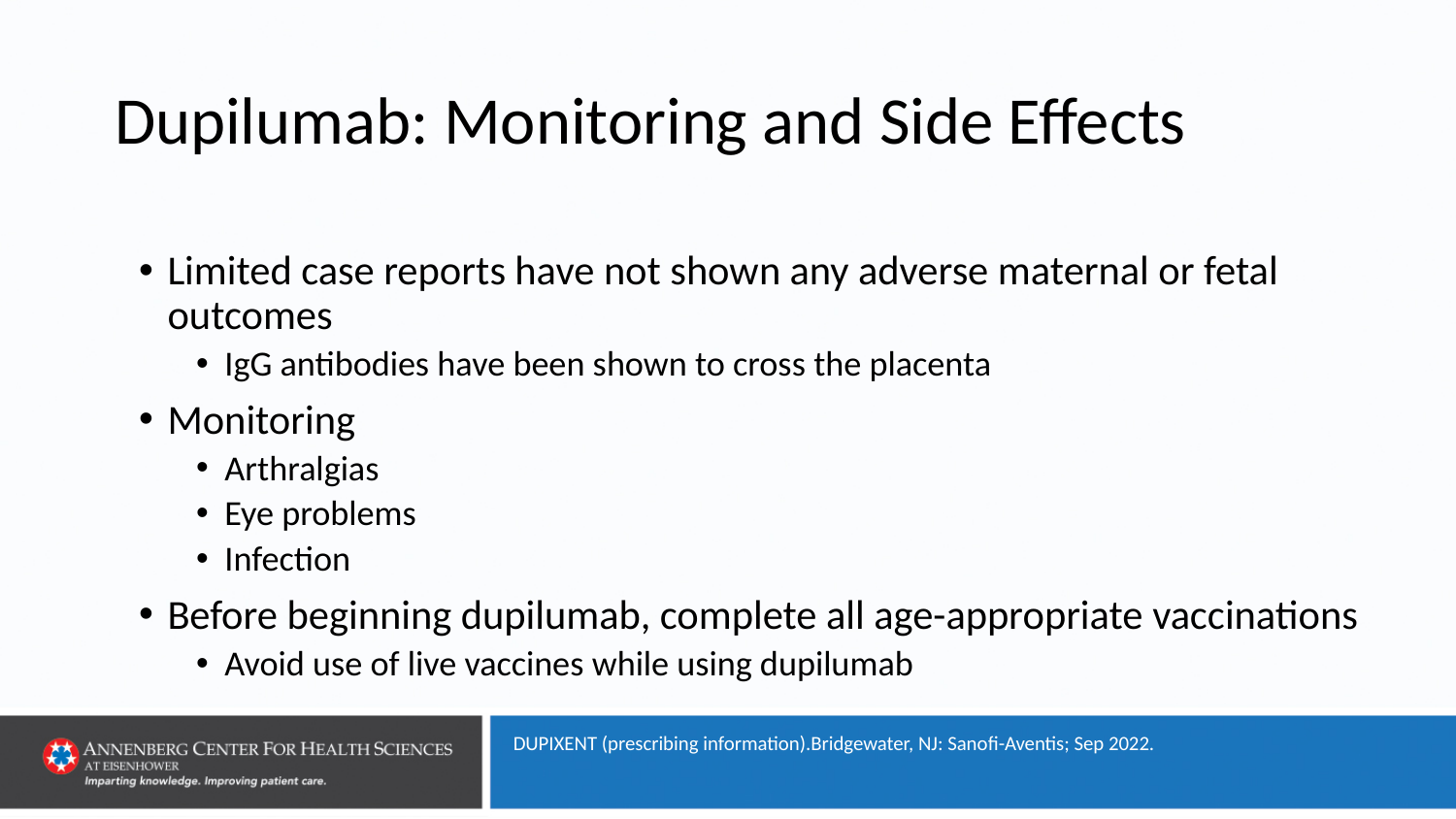

# Dupilumab: Monitoring and Side Effects

Limited case reports have not shown any adverse maternal or fetal outcomes
IgG antibodies have been shown to cross the placenta
Monitoring
Arthralgias
Eye problems
Infection
Before beginning dupilumab, complete all age-appropriate vaccinations
Avoid use of live vaccines while using dupilumab
DUPIXENT (prescribing information).Bridgewater, NJ: Sanofi-Aventis; Sep 2022.